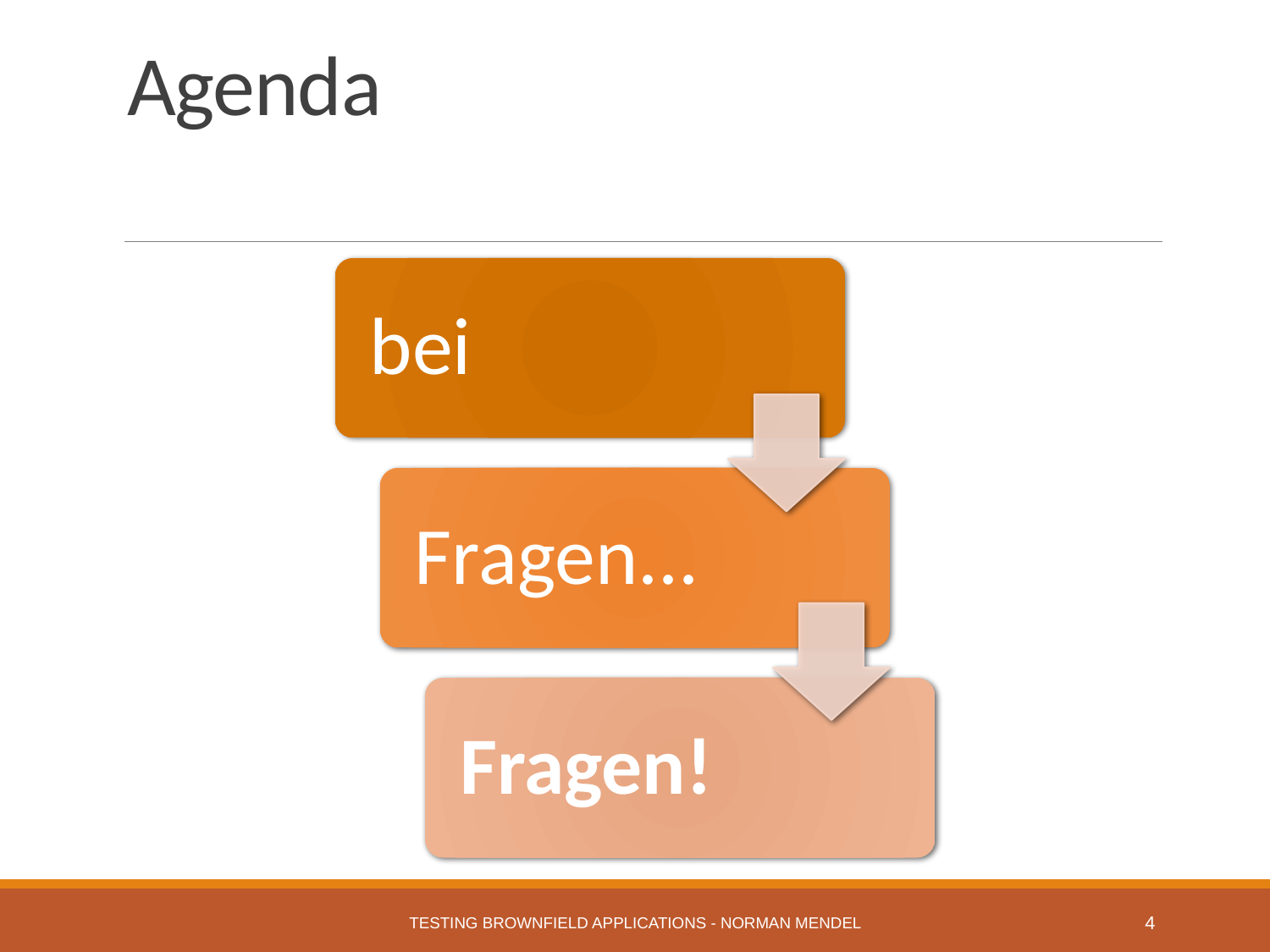

# Agenda

bei
Fragen...
Fragen!

Testing Brownfield Applications - Norman Mendel
4